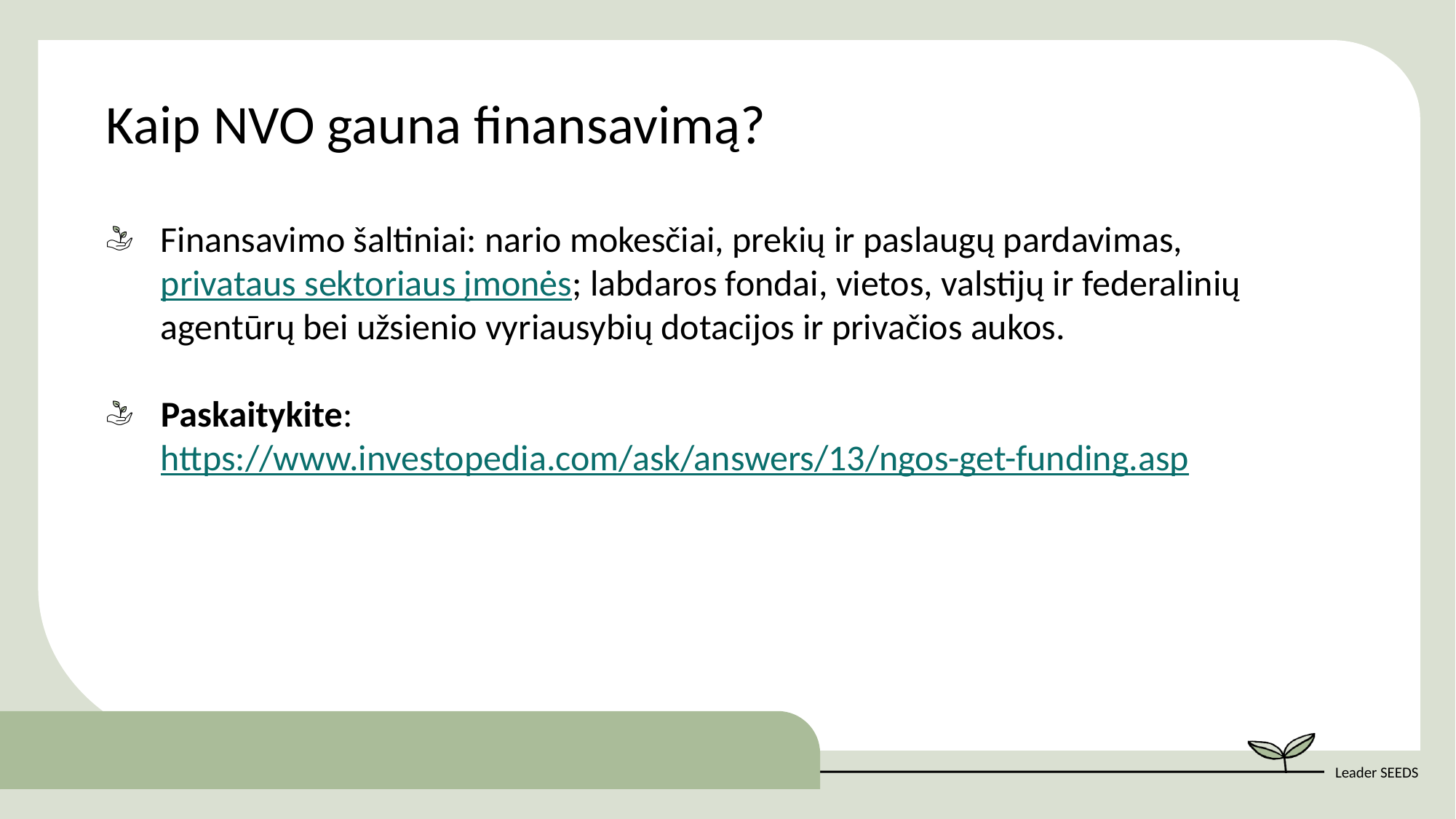

Kaip NVO gauna finansavimą?
Finansavimo šaltiniai: nario mokesčiai, prekių ir paslaugų pardavimas, privataus sektoriaus įmonės; labdaros fondai, vietos, valstijų ir federalinių agentūrų bei užsienio vyriausybių dotacijos ir privačios aukos.

Paskaitykite: https://www.investopedia.com/ask/answers/13/ngos-get-funding.asp